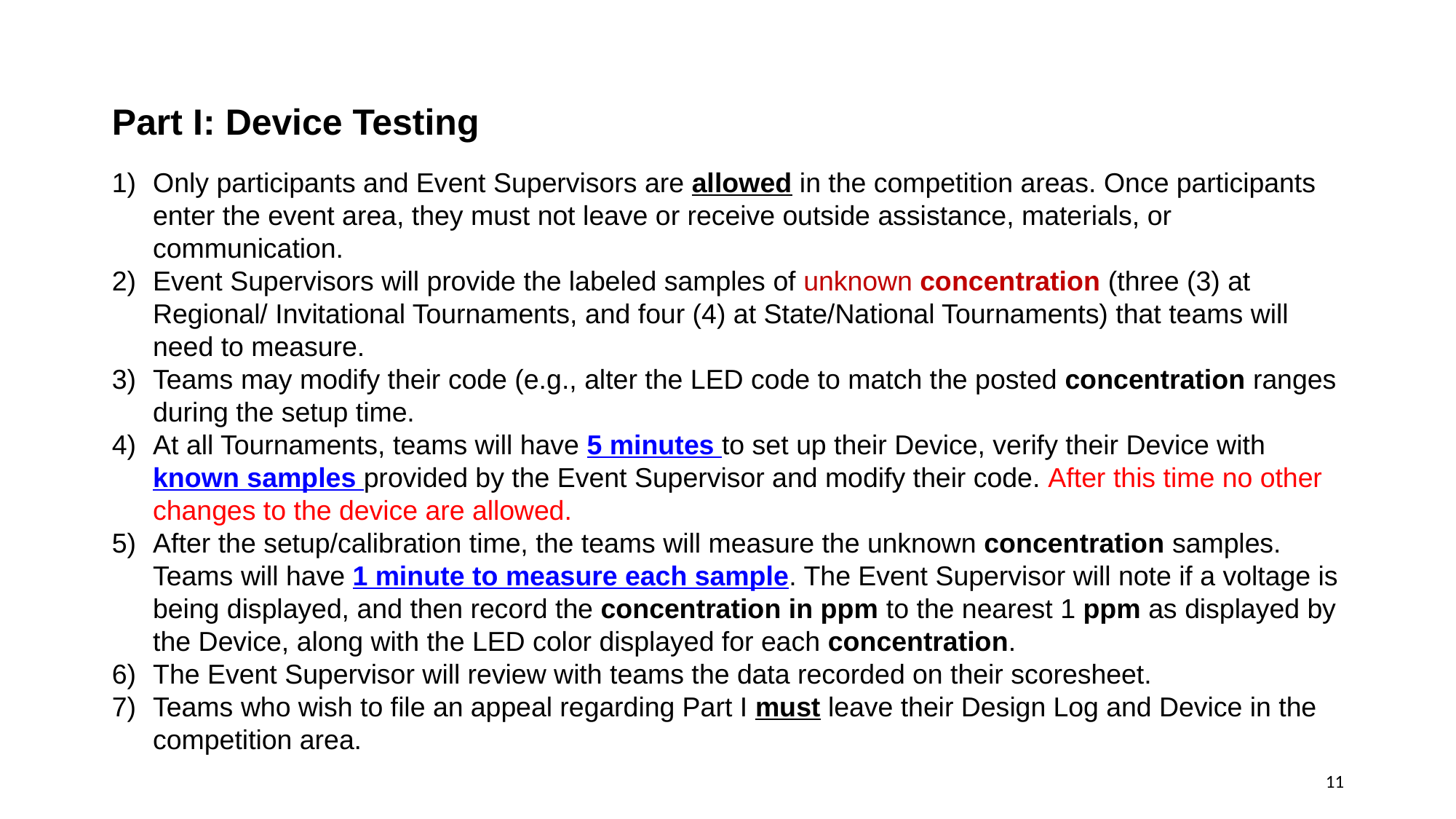

Part I: Device Testing
Only participants and Event Supervisors are allowed in the competition areas. Once participants enter the event area, they must not leave or receive outside assistance, materials, or communication.
Event Supervisors will provide the labeled samples of unknown concentration (three (3) at Regional/ Invitational Tournaments, and four (4) at State/National Tournaments) that teams will need to measure.
Teams may modify their code (e.g., alter the LED code to match the posted concentration ranges during the setup time.
At all Tournaments, teams will have 5 minutes to set up their Device, verify their Device with known samples provided by the Event Supervisor and modify their code. After this time no other changes to the device are allowed.
After the setup/calibration time, the teams will measure the unknown concentration samples. Teams will have 1 minute to measure each sample. The Event Supervisor will note if a voltage is being displayed, and then record the concentration in ppm to the nearest 1 ppm as displayed by the Device, along with the LED color displayed for each concentration.
The Event Supervisor will review with teams the data recorded on their scoresheet.
Teams who wish to file an appeal regarding Part I must leave their Design Log and Device in the competition area.
11